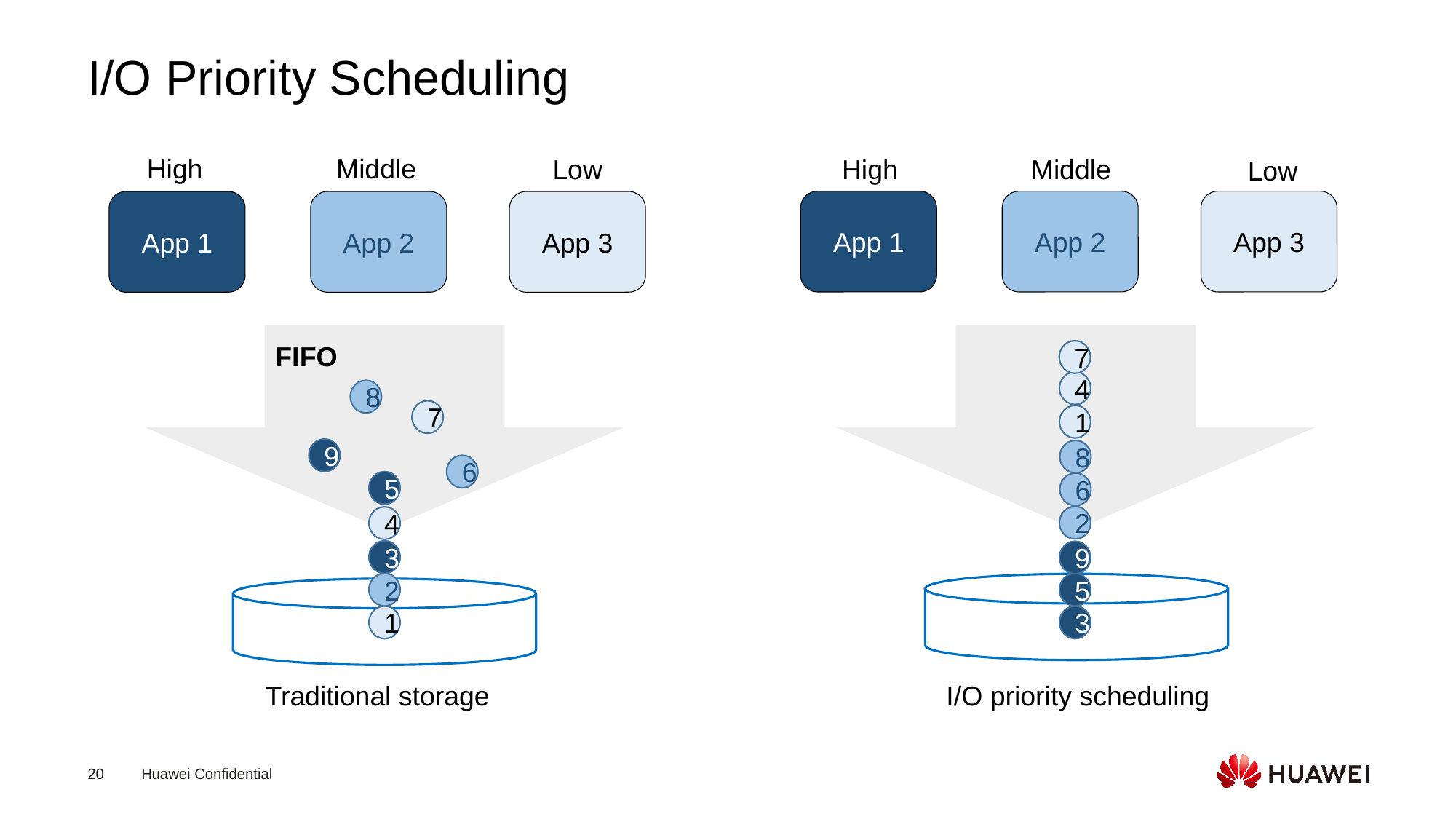

# I/O Priority Scheduling
High
Middle
Low
High
Middle
Low
App 1
App 2
App 3
App 1
App 2
App 3

FIFO
7
4
8
7
1
9
8
6
5
6
2
4
3
9
2
5

1
3
Traditional storage
I/O priority scheduling